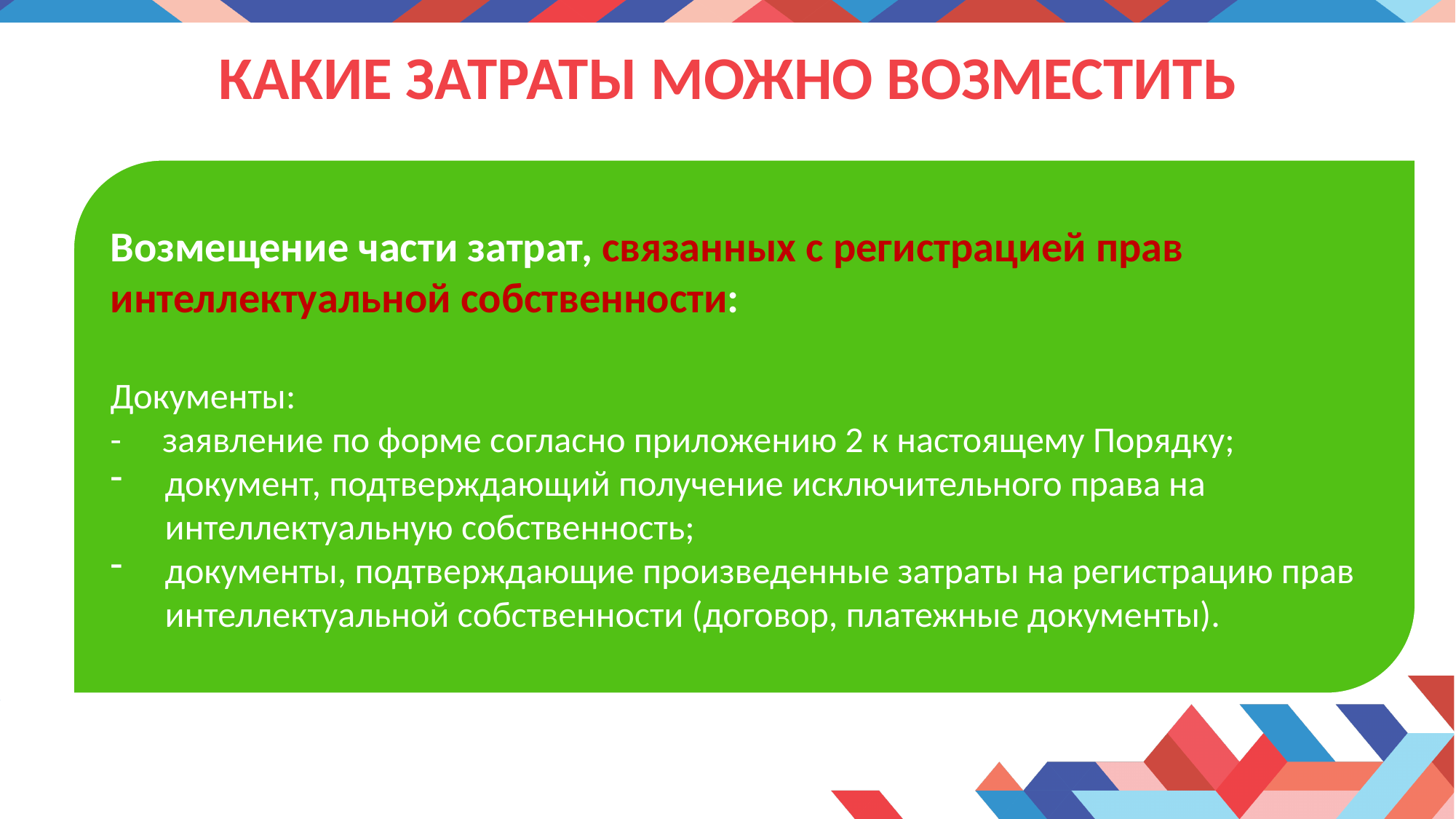

# Какие затраты можно возместить
Возмещение части затрат, связанных с регистрацией прав интеллектуальной собственности:

Документы:
-     заявление по форме согласно приложению 2 к настоящему Порядку;
документ, подтверждающий получение исключительного права на интеллектуальную собственность;
документы, подтверждающие произведенные затраты на регистрацию прав интеллектуальной собственности (договор, платежные документы).